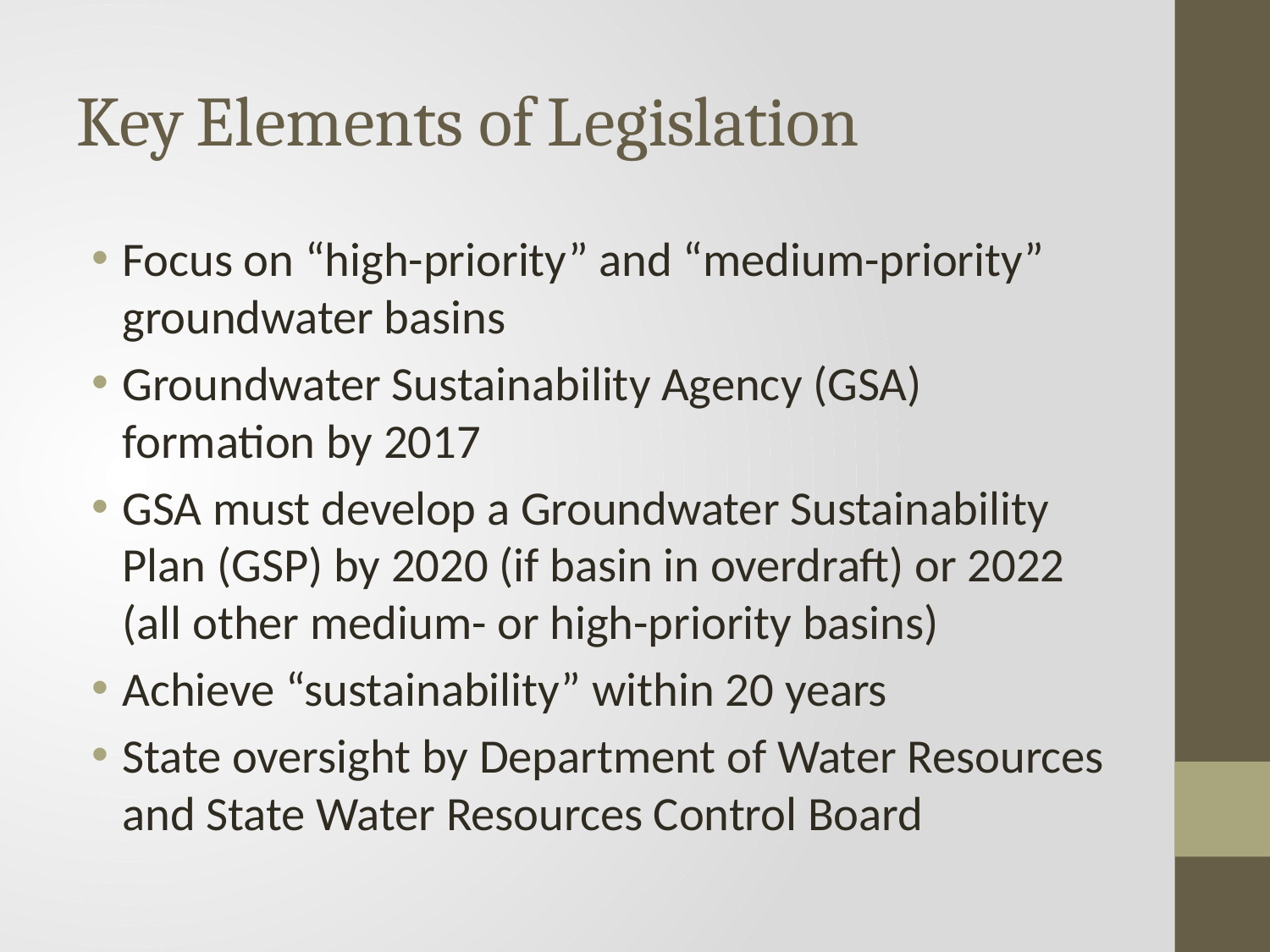

# Key Elements of Legislation
Focus on “high-priority” and “medium-priority” groundwater basins
Groundwater Sustainability Agency (GSA) formation by 2017
GSA must develop a Groundwater Sustainability Plan (GSP) by 2020 (if basin in overdraft) or 2022 (all other medium- or high-priority basins)
Achieve “sustainability” within 20 years
State oversight by Department of Water Resources and State Water Resources Control Board